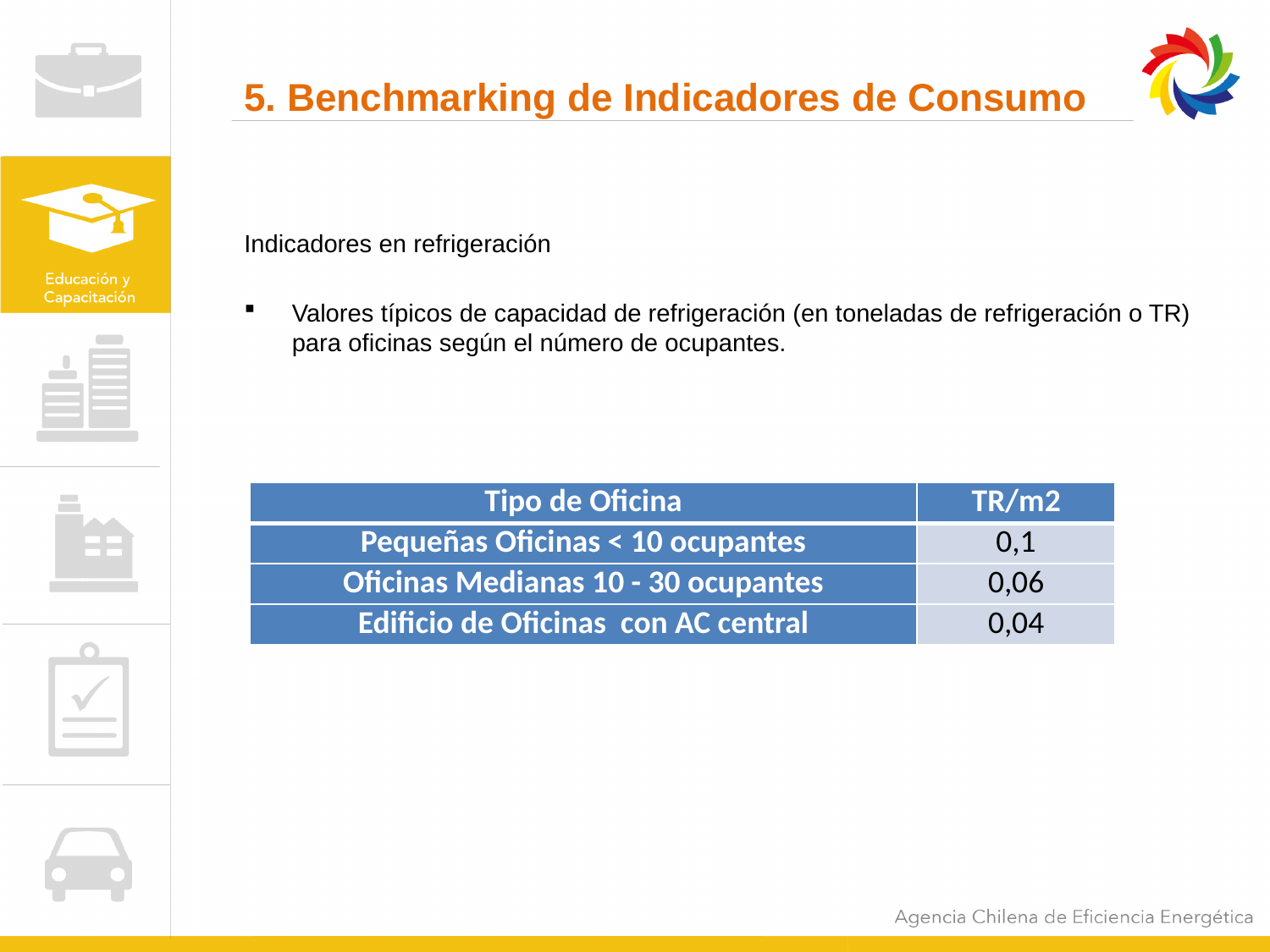

5. Benchmarking de Indicadores de Consumo
Indicadores en refrigeración

Valores típicos de capacidad de refrigeración (en toneladas de refrigeración o TR) para oficinas según el número de ocupantes.
| Tipo de Oficina | TR/m2 |
| --- | --- |
| Pequeñas Oficinas < 10 ocupantes | 0,1 |
| Oficinas Medianas 10 - 30 ocupantes | 0,06 |
| Edificio de Oficinas con AC central | 0,04 |